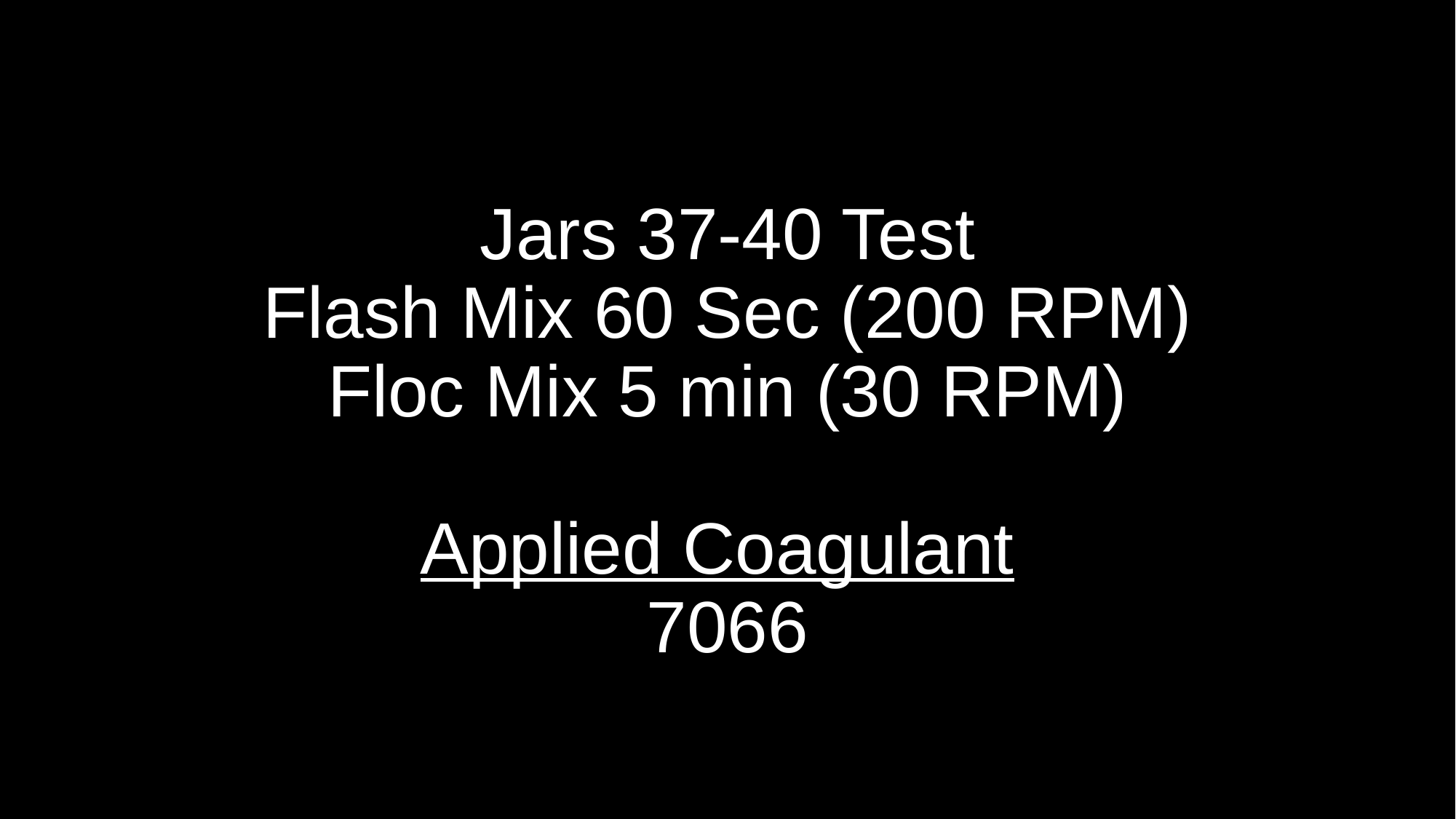

# Jars 37-40 Test Flash Mix 60 Sec (200 RPM) Floc Mix 5 min (30 RPM) Applied Coagulant 7066